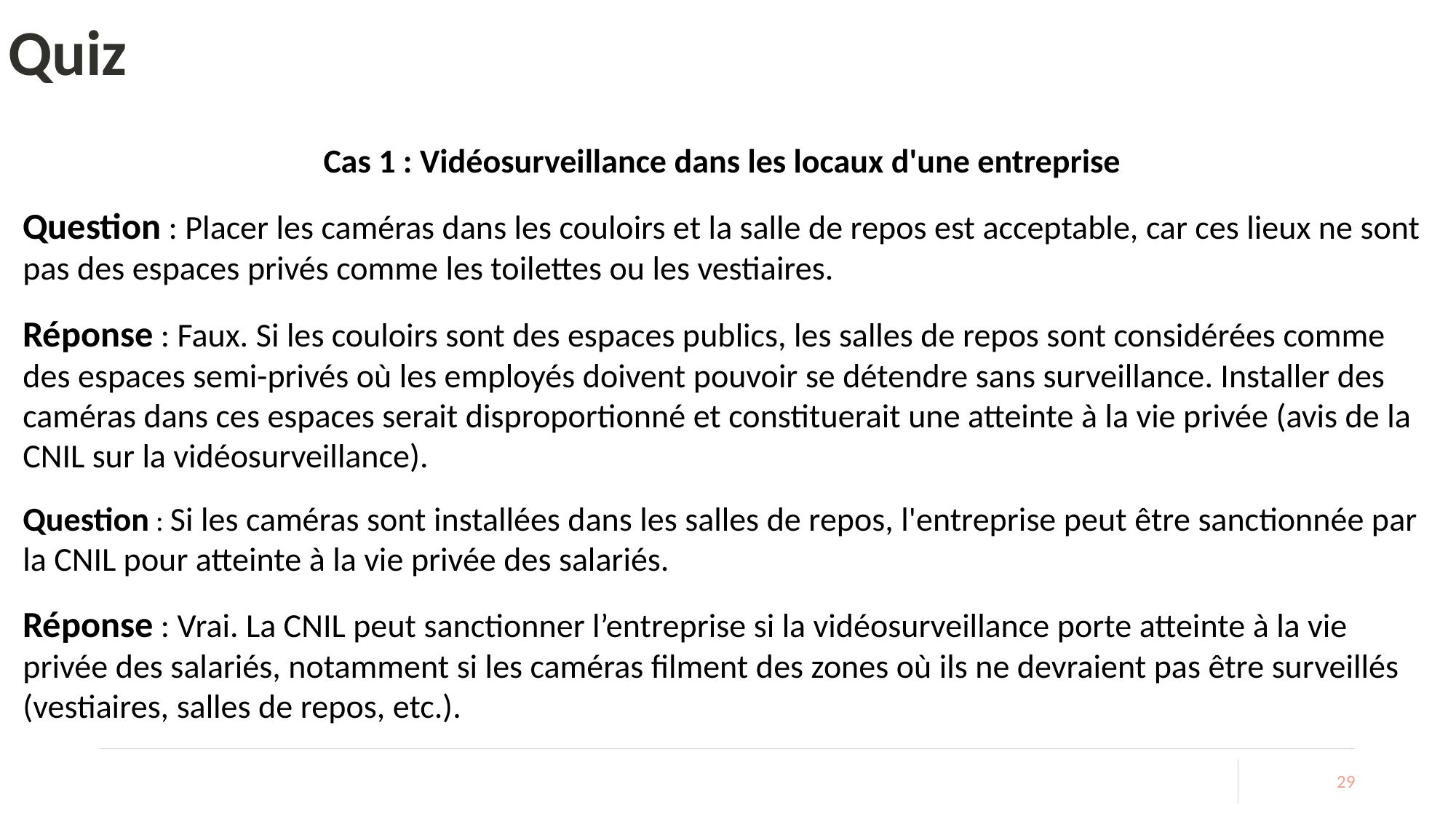

# Quiz
Cas 1 : Vidéosurveillance dans les locaux d'une entreprise
Question : Placer les caméras dans les couloirs et la salle de repos est acceptable, car ces lieux ne sont pas des espaces privés comme les toilettes ou les vestiaires.
Réponse : Faux. Si les couloirs sont des espaces publics, les salles de repos sont considérées comme des espaces semi-privés où les employés doivent pouvoir se détendre sans surveillance. Installer des caméras dans ces espaces serait disproportionné et constituerait une atteinte à la vie privée (avis de la CNIL sur la vidéosurveillance).
Question : Si les caméras sont installées dans les salles de repos, l'entreprise peut être sanctionnée par la CNIL pour atteinte à la vie privée des salariés.
Réponse : Vrai. La CNIL peut sanctionner l’entreprise si la vidéosurveillance porte atteinte à la vie privée des salariés, notamment si les caméras filment des zones où ils ne devraient pas être surveillés (vestiaires, salles de repos, etc.).
29